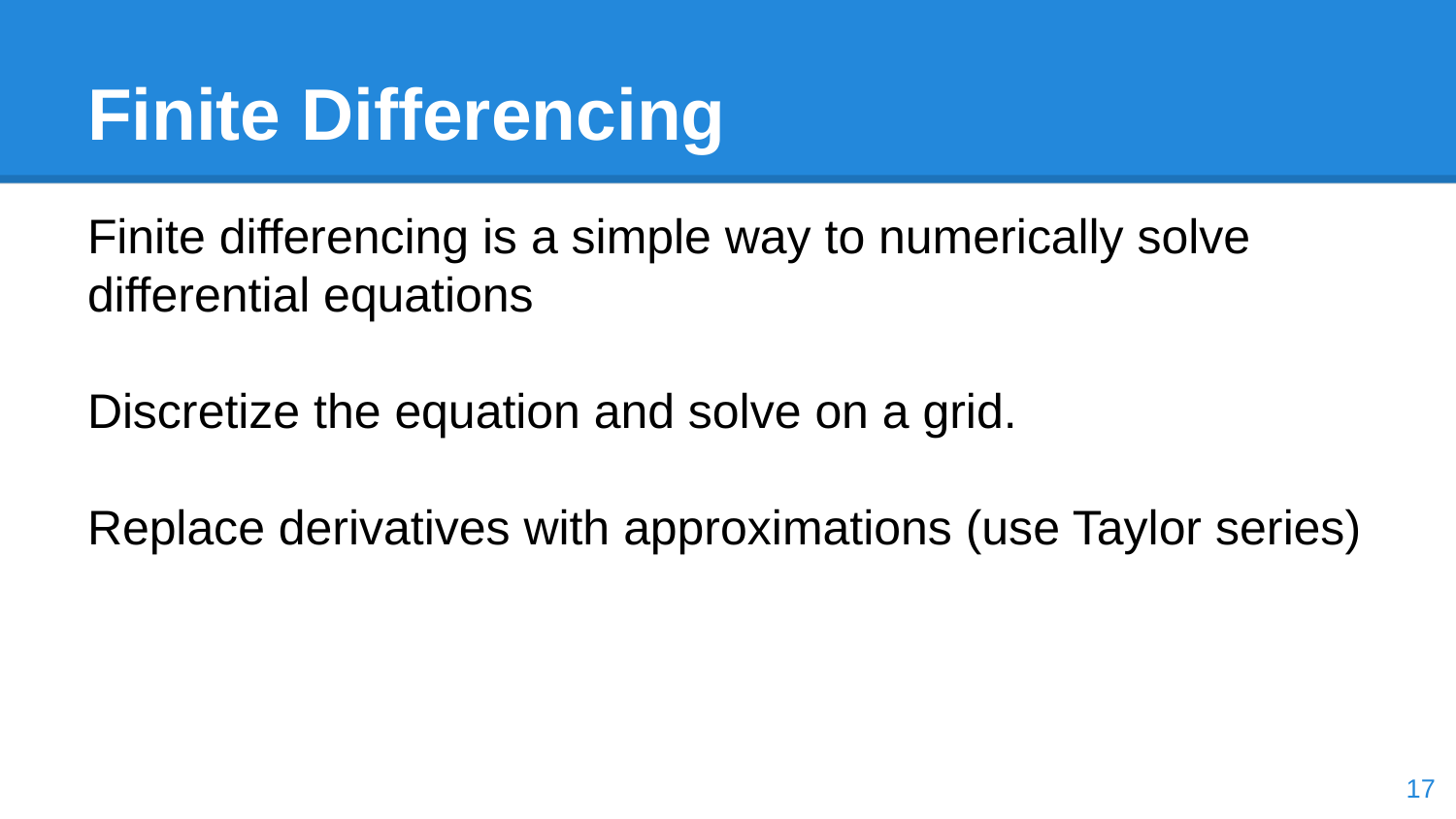

# Finite Differencing
Finite differencing is a simple way to numerically solve differential equations

Discretize the equation and solve on a grid.

Replace derivatives with approximations (use Taylor series)
17